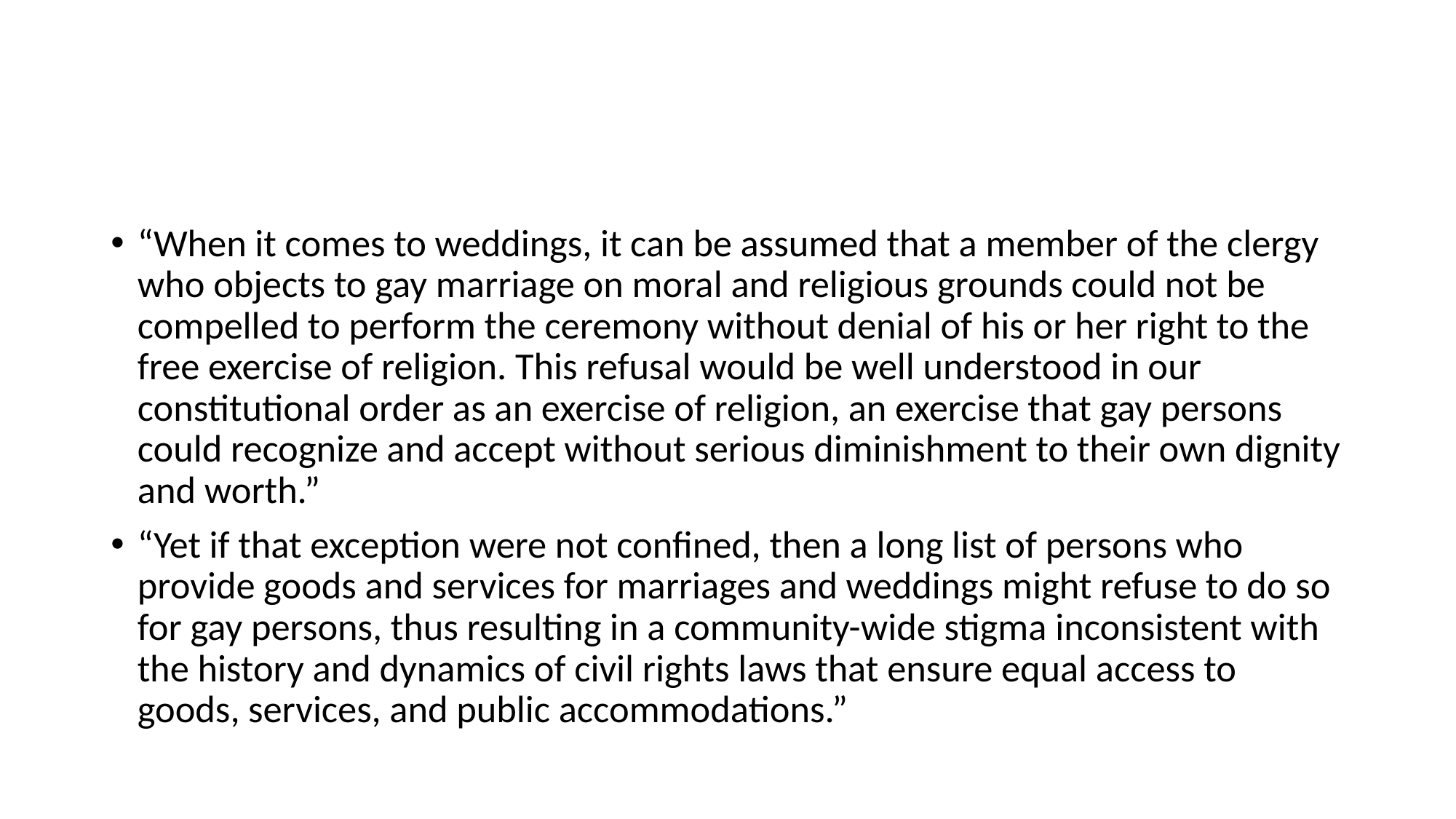

#
“When it comes to weddings, it can be assumed that a member of the clergy who objects to gay marriage on moral and religious grounds could not be compelled to perform the ceremony without denial of his or her right to the free exercise of religion. This refusal would be well understood in our constitutional order as an exercise of religion, an exercise that gay persons could recognize and accept without serious diminishment to their own dignity and worth.”
“Yet if that exception were not confined, then a long list of persons who provide goods and services for marriages and weddings might refuse to do so for gay persons, thus resulting in a community-wide stigma inconsistent with the history and dynamics of civil rights laws that ensure equal access to goods, services, and public accommodations.”